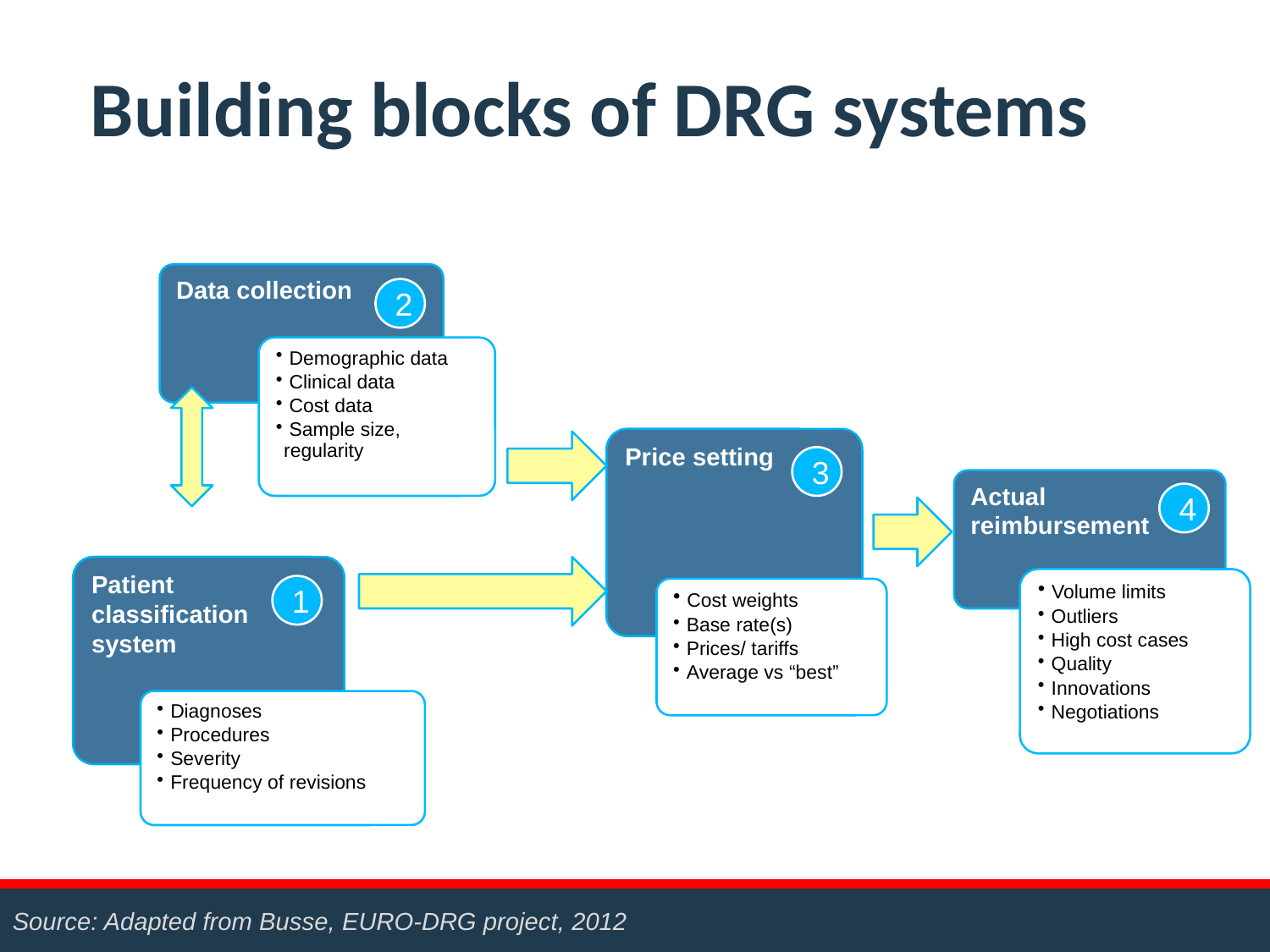

Building blocks of DRG systems
Data collection
2
 Demographic data
 Clinical data
 Cost data
 Sample size, regularity
Price setting

3
Actual reimbursement
4

Patient
classification
system

 Volume limits
 Outliers
 High cost cases
 Quality
 Innovations
 Negotiations

1
 Cost weights
 Base rate(s)
 Prices/ tariffs
 Average vs “best”

 Diagnoses
 Procedures
 Severity
 Frequency of revisions

Source: Adapted from Busse, EURO-DRG project, 2012